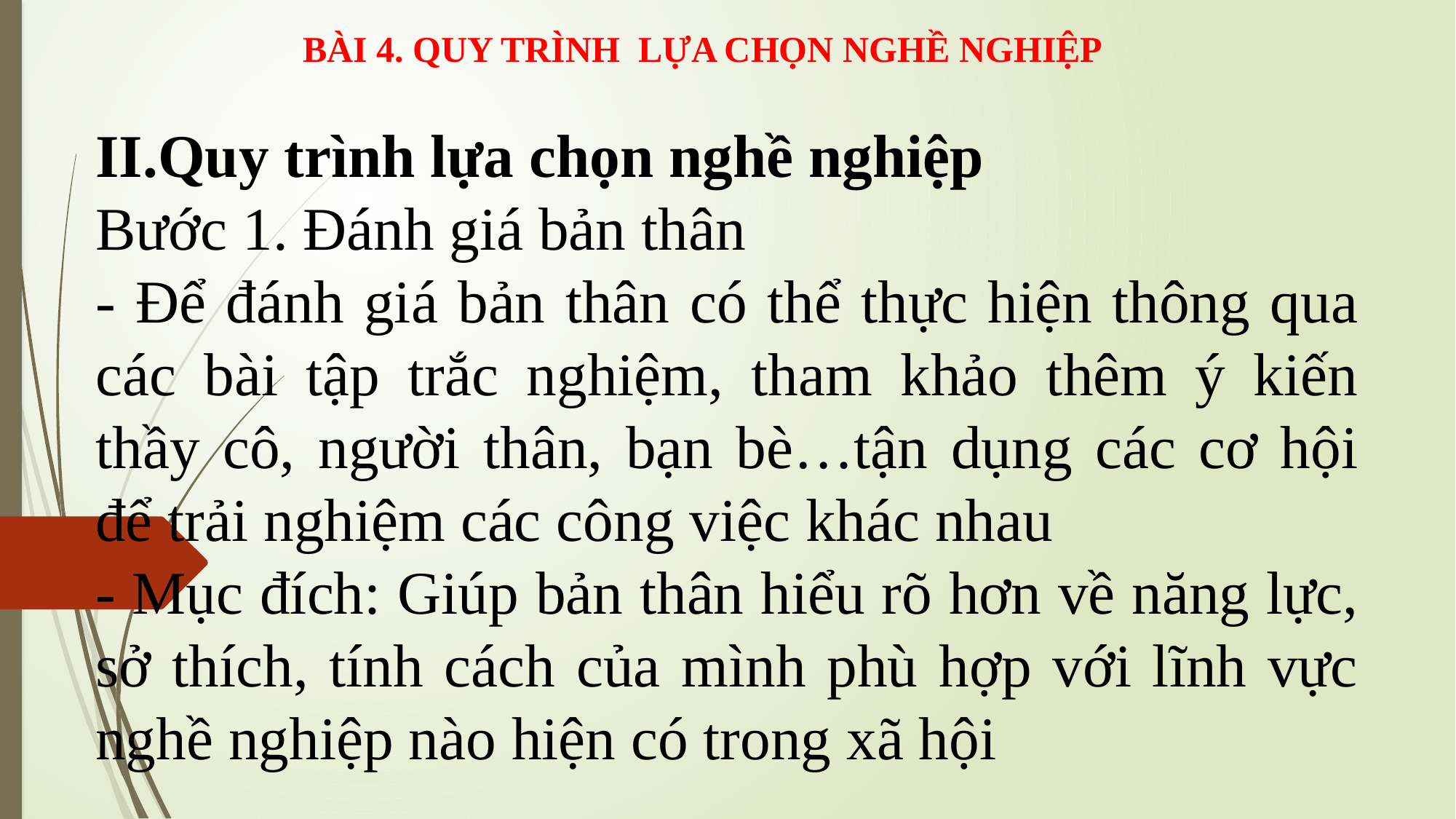

BÀI 4. QUY TRÌNH  LỰA CHỌN NGHỀ NGHIỆP
II.Quy trình lựa chọn nghề nghiệp
Bước 1. Đánh giá bản thân
- Để đánh giá bản thân có thể thực hiện thông qua các bài tập trắc nghiệm, tham khảo thêm ý kiến thầy cô, người thân, bạn bè…tận dụng các cơ hội để trải nghiệm các công việc khác nhau
- Mục đích: Giúp bản thân hiểu rõ hơn về năng lực, sở thích, tính cách của mình phù hợp với lĩnh vực nghề nghiệp nào hiện có trong xã hội